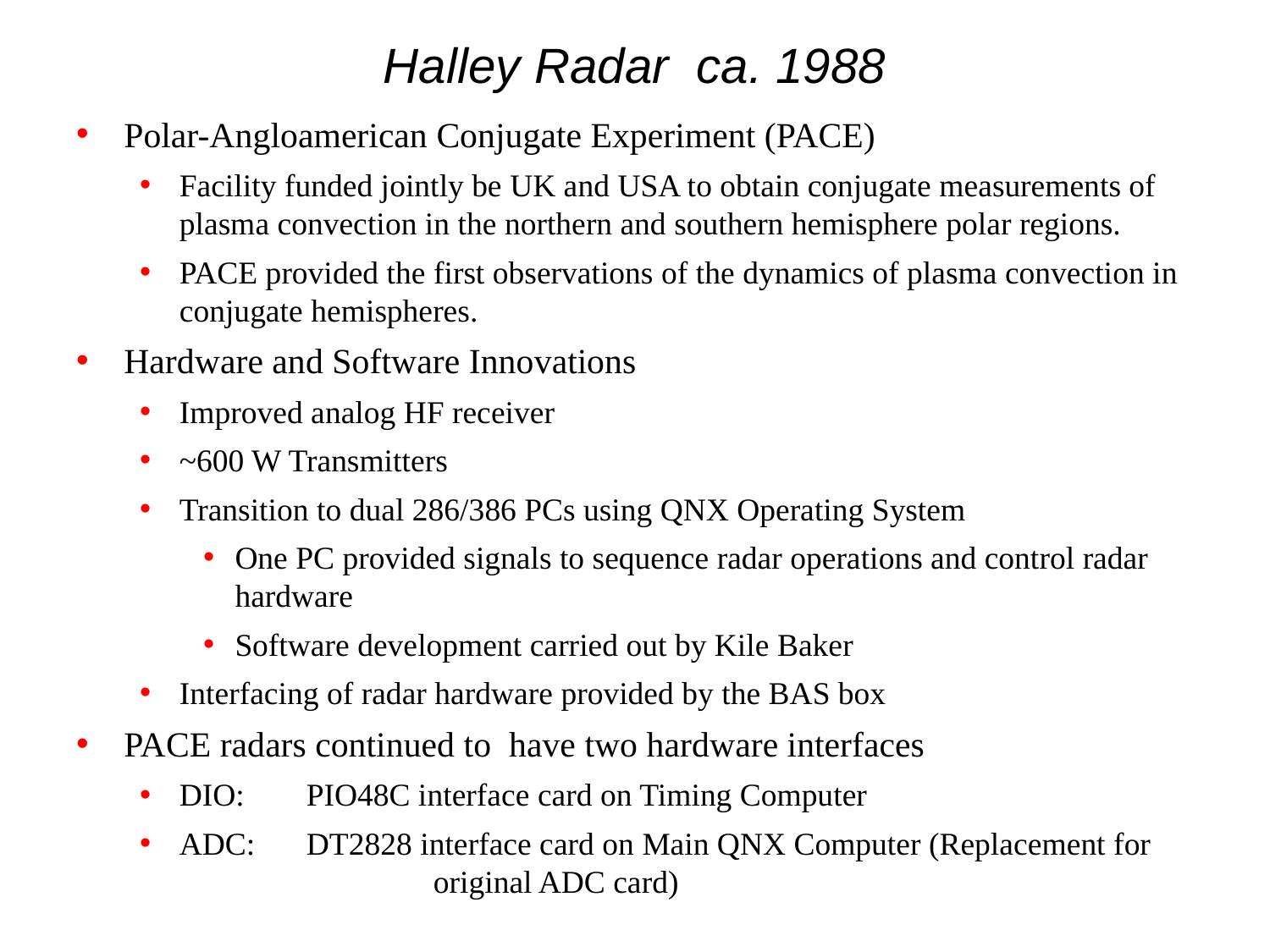

# Halley Radar  ca. 1988
Polar-Angloamerican Conjugate Experiment (PACE)
Facility funded jointly be UK and USA to obtain conjugate measurements of plasma convection in the northern and southern hemisphere polar regions.
PACE provided the first observations of the dynamics of plasma convection in conjugate hemispheres.
Hardware and Software Innovations
Improved analog HF receiver
~600 W Transmitters
Transition to dual 286/386 PCs using QNX Operating System
One PC provided signals to sequence radar operations and control radar hardware
Software development carried out by Kile Baker
Interfacing of radar hardware provided by the BAS box
PACE radars continued to  have two hardware interfaces
DIO:	PIO48C interface card on Timing Computer
ADC:	DT2828 interface card on Main QNX Computer (Replacement for  		original ADC card)